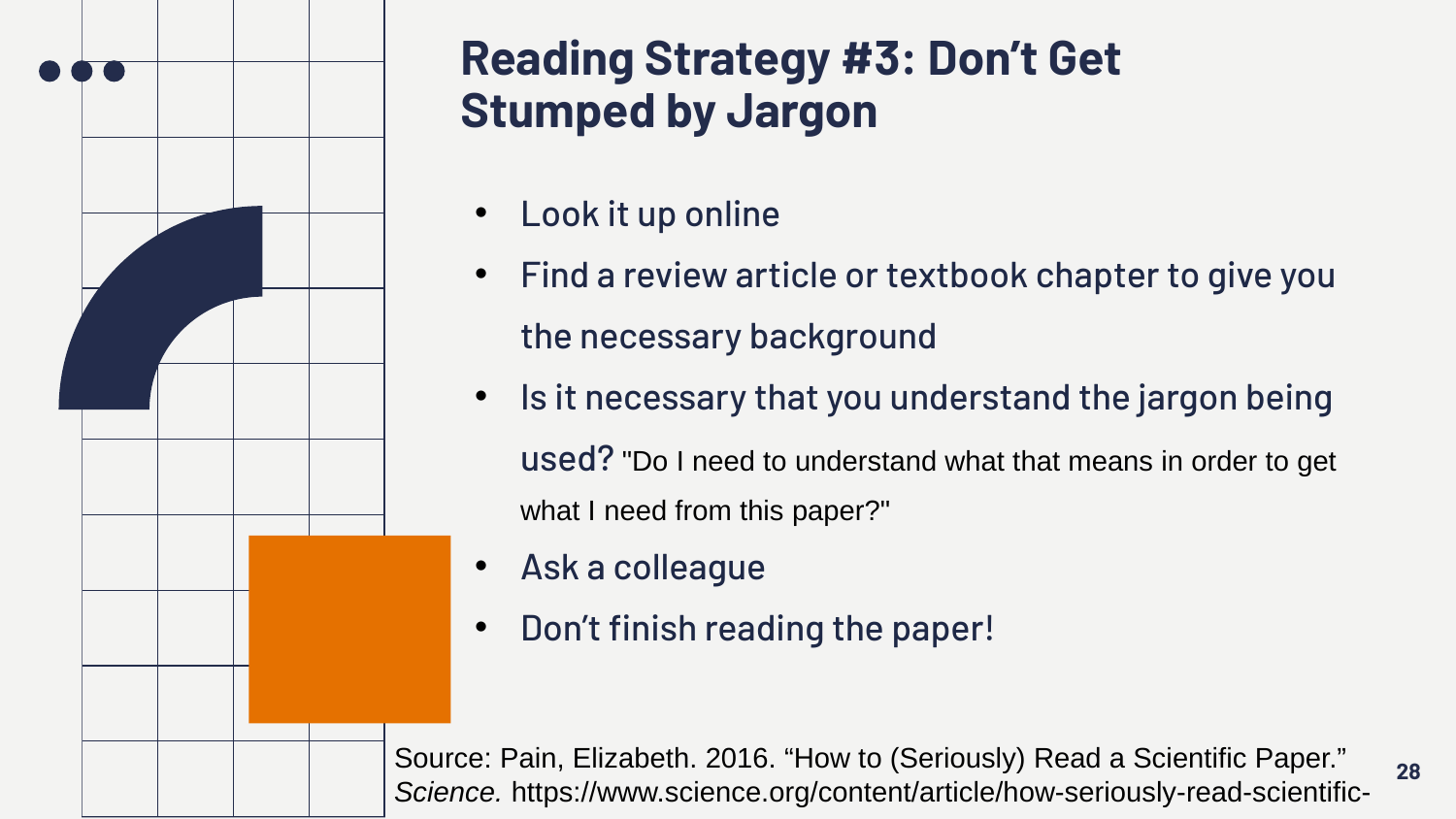

# Reading Strategy #3: Don’t Get Stumped by Jargon
Look it up online
Find a review article or textbook chapter to give you the necessary background
Is it necessary that you understand the jargon being used? "Do I need to understand what that means in order to get what I need from this paper?"
Ask a colleague
Don’t finish reading the paper!

Source: Pain, Elizabeth. 2016. “How to (Seriously) Read a Scientific Paper.” Science. https://www.science.org/content/article/how-seriously-read-scientific-paper.

28